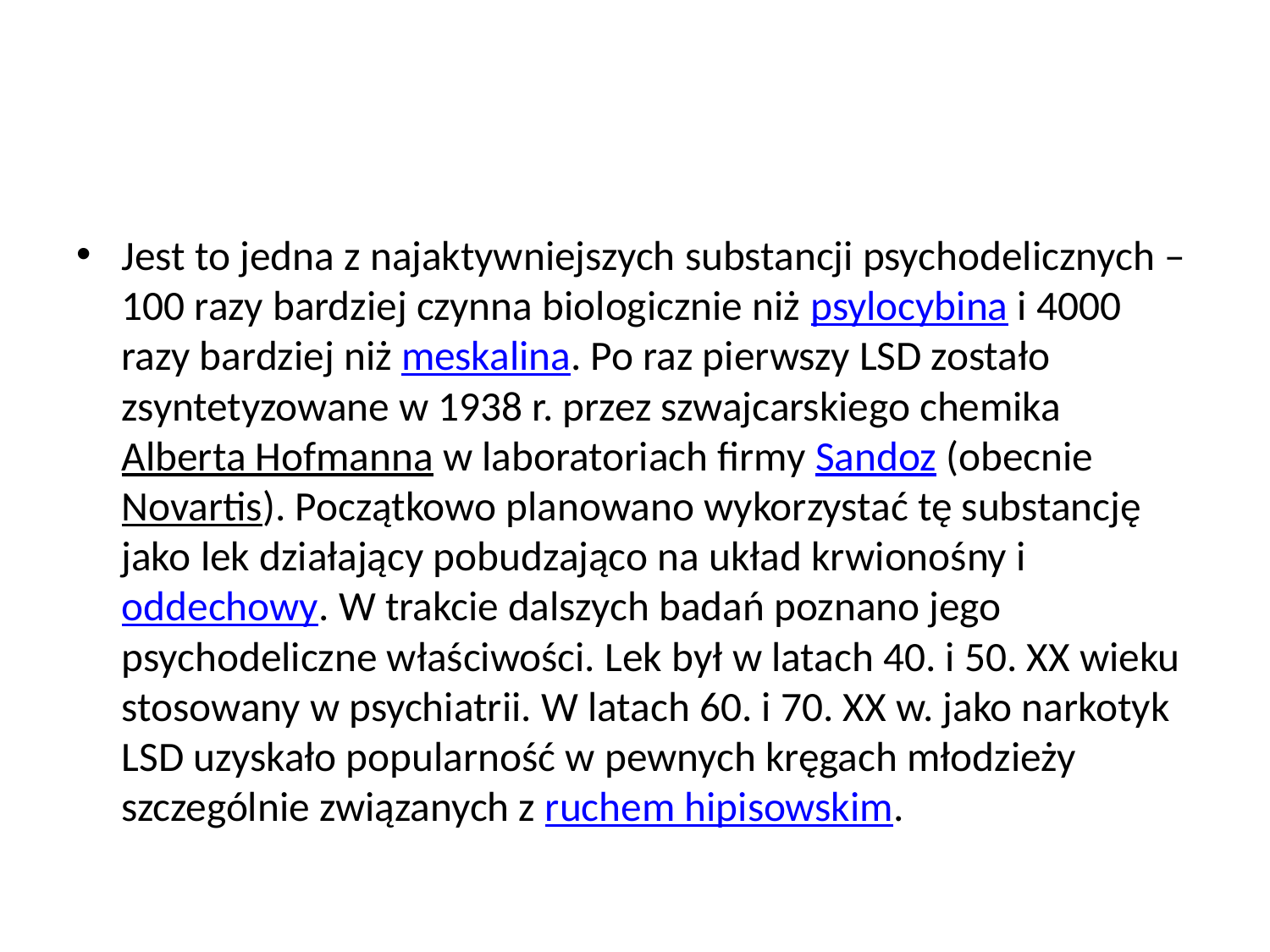

#
Jest to jedna z najaktywniejszych substancji psychodelicznych – 100 razy bardziej czynna biologicznie niż psylocybina i 4000 razy bardziej niż meskalina. Po raz pierwszy LSD zostało zsyntetyzowane w 1938 r. przez szwajcarskiego chemika Alberta Hofmanna w laboratoriach firmy Sandoz (obecnie Novartis). Początkowo planowano wykorzystać tę substancję jako lek działający pobudzająco na układ krwionośny i oddechowy. W trakcie dalszych badań poznano jego psychodeliczne właściwości. Lek był w latach 40. i 50. XX wieku stosowany w psychiatrii. W latach 60. i 70. XX w. jako narkotyk LSD uzyskało popularność w pewnych kręgach młodzieży szczególnie związanych z ruchem hipisowskim.